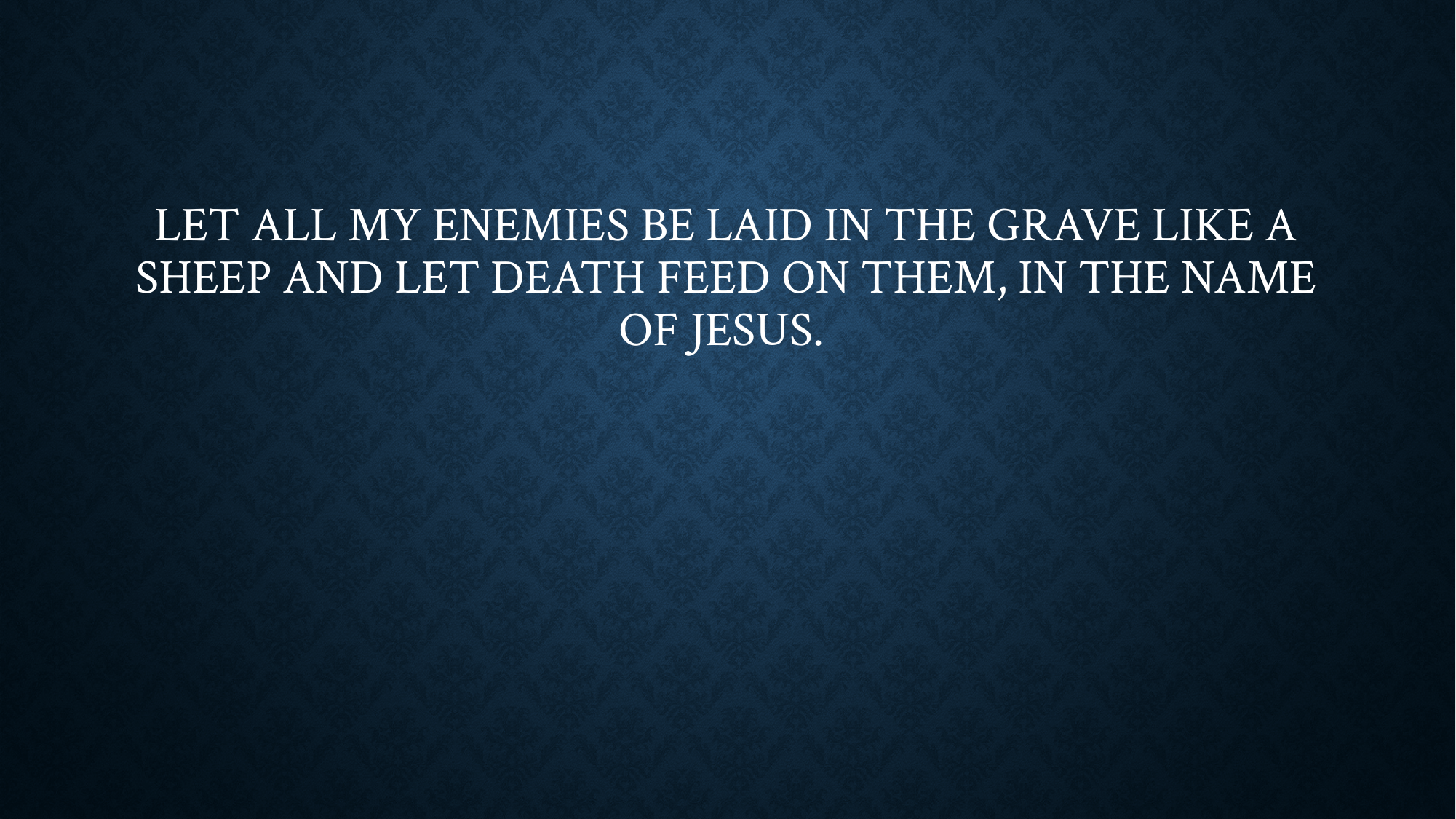

# Let all my enemies be laid in the grave like a sheep and let death feed on them, in the name of Jesus.